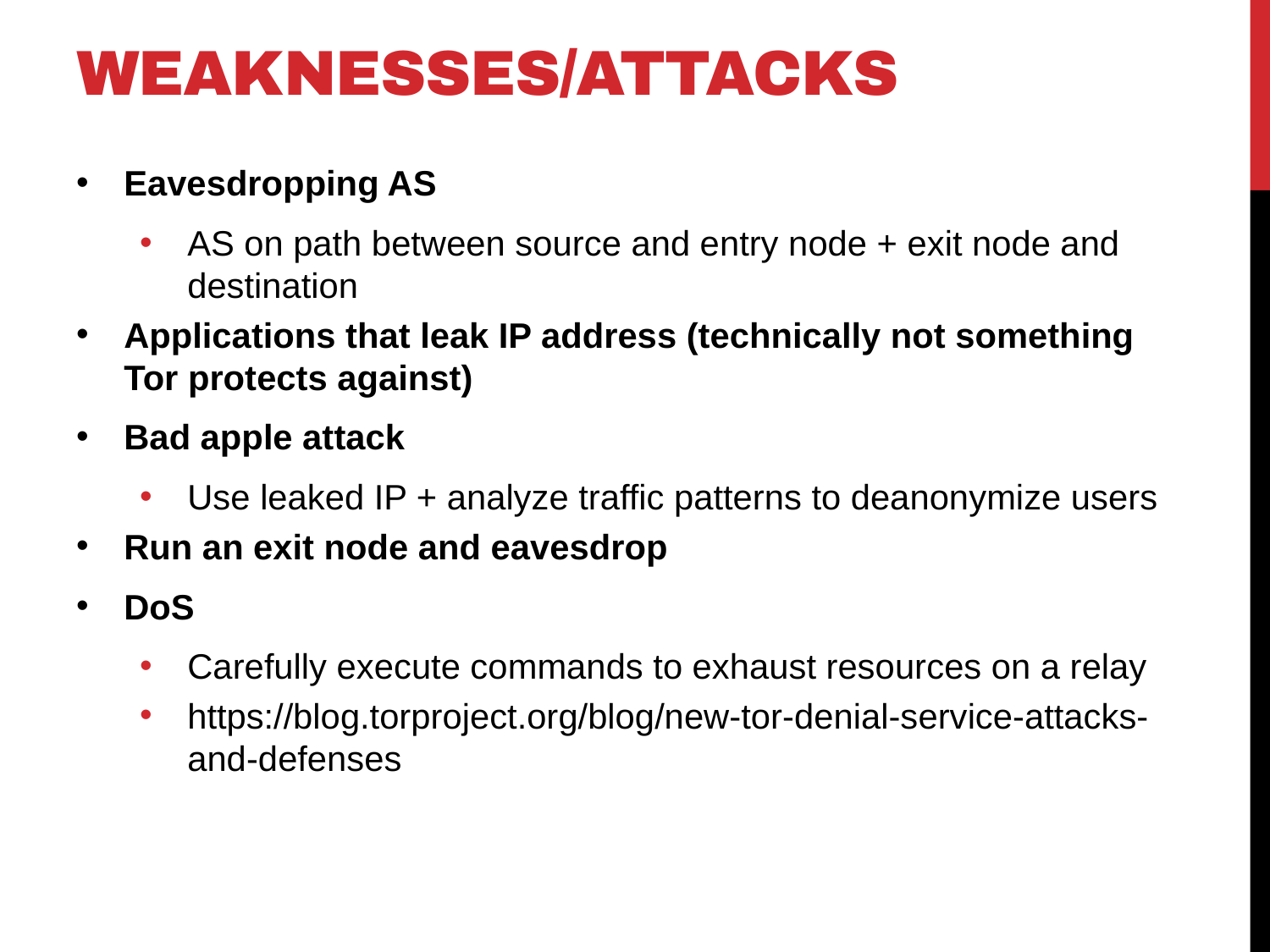

# Weaknesses/Attacks
Eavesdropping AS
AS on path between source and entry node + exit node and destination
Applications that leak IP address (technically not something Tor protects against)
Bad apple attack
Use leaked IP + analyze traffic patterns to deanonymize users
Run an exit node and eavesdrop
DoS
Carefully execute commands to exhaust resources on a relay
https://blog.torproject.org/blog/new-tor-denial-service-attacks-and-defenses